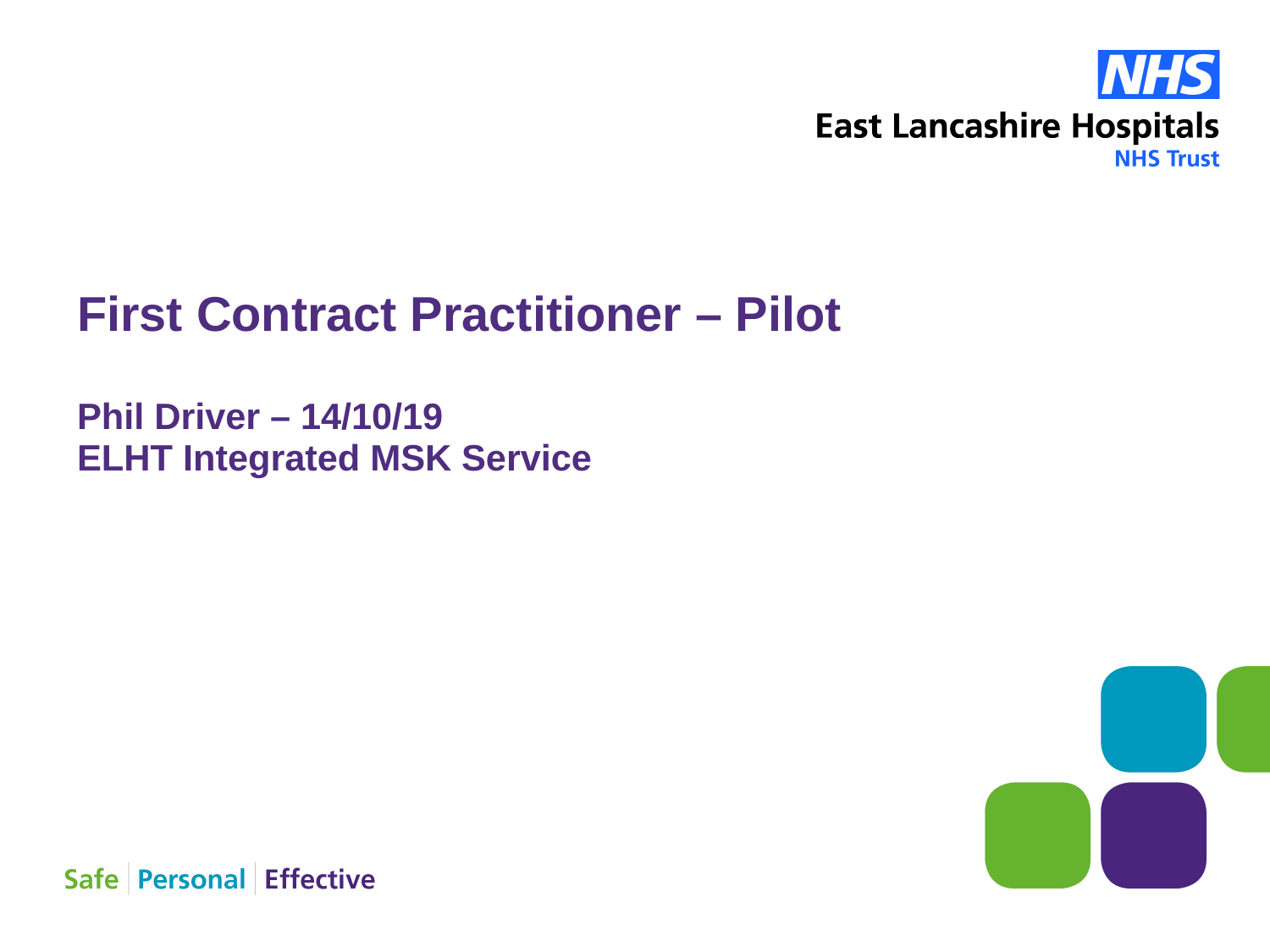

# First Contract Practitioner – Pilot Phil Driver – 14/10/19 ELHT Integrated MSK Service